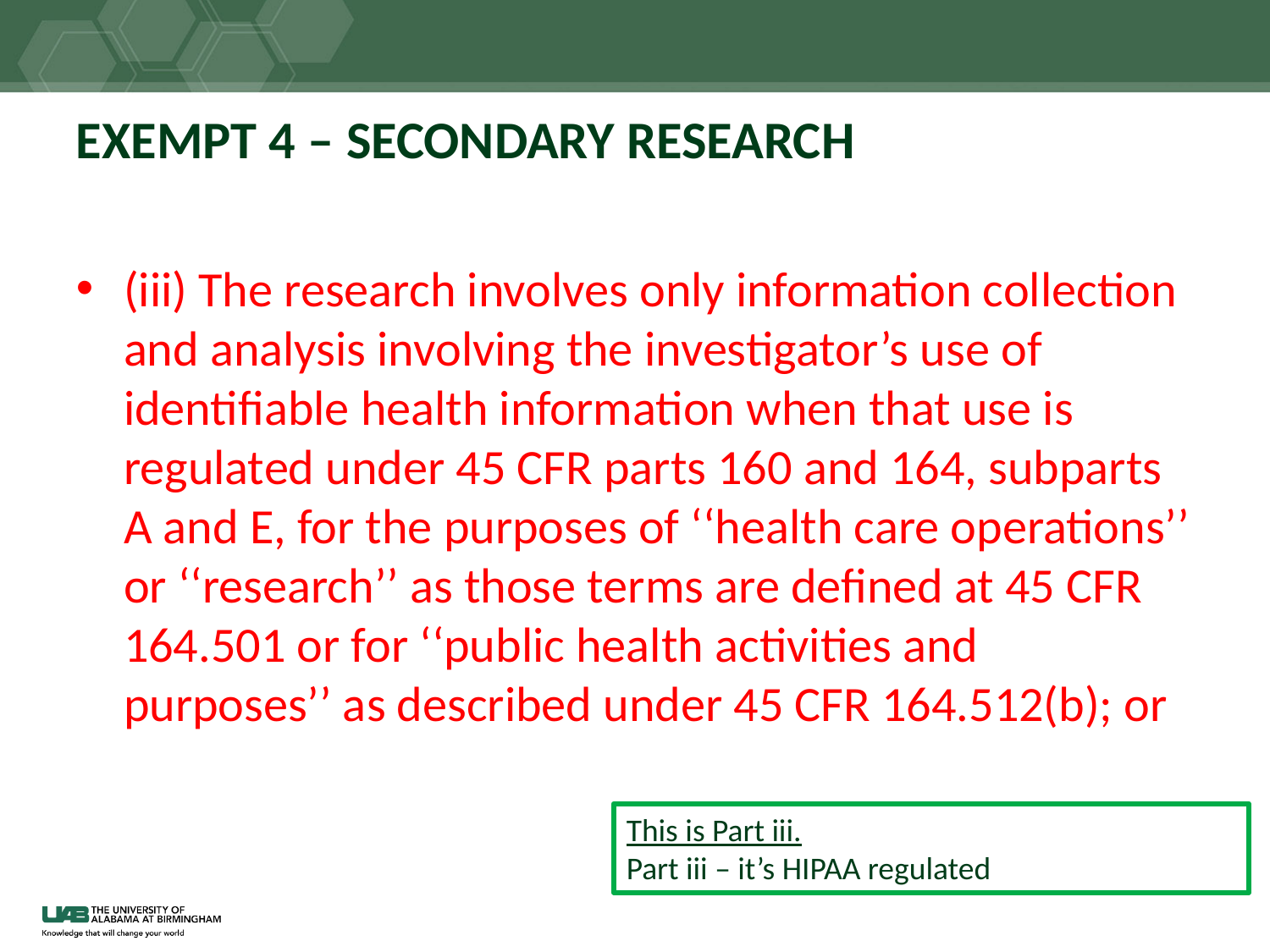

# EXEMPT 4 – SECONDARY RESEARCH
(iii) The research involves only information collection and analysis involving the investigator’s use of identifiable health information when that use is regulated under 45 CFR parts 160 and 164, subparts A and E, for the purposes of ‘‘health care operations’’ or ‘‘research’’ as those terms are defined at 45 CFR 164.501 or for ‘‘public health activities and purposes’’ as described under 45 CFR 164.512(b); or

This is Part iii.
Part iii – it’s HIPAA regulated